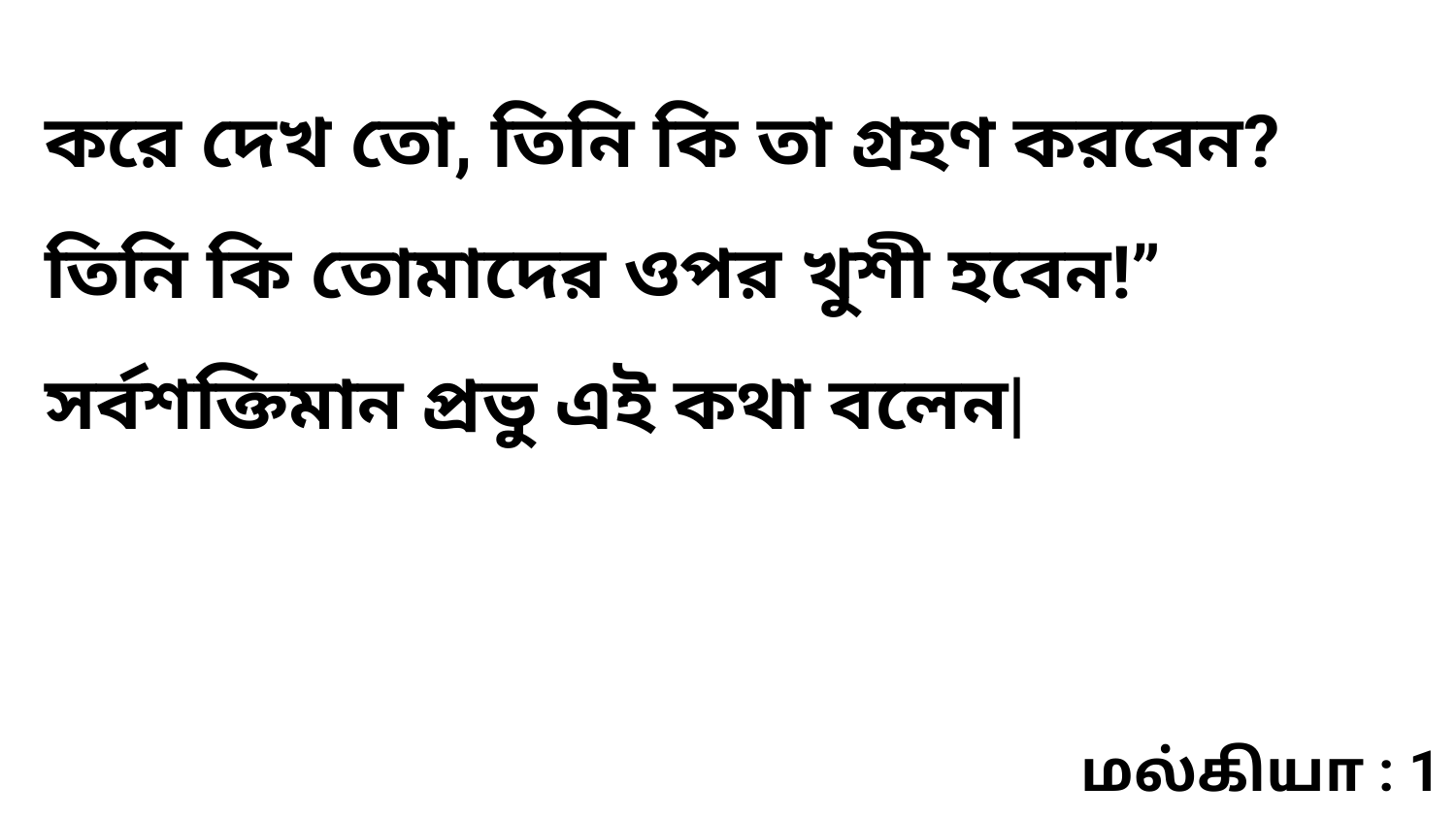

করে দেখ তো, তিনি কি তা গ্রহণ করবেন? তিনি কি তোমাদের ওপর খুশী হবেন!” সর্বশক্তিমান প্রভু এই কথা বলেন|
மல்கியா : 1